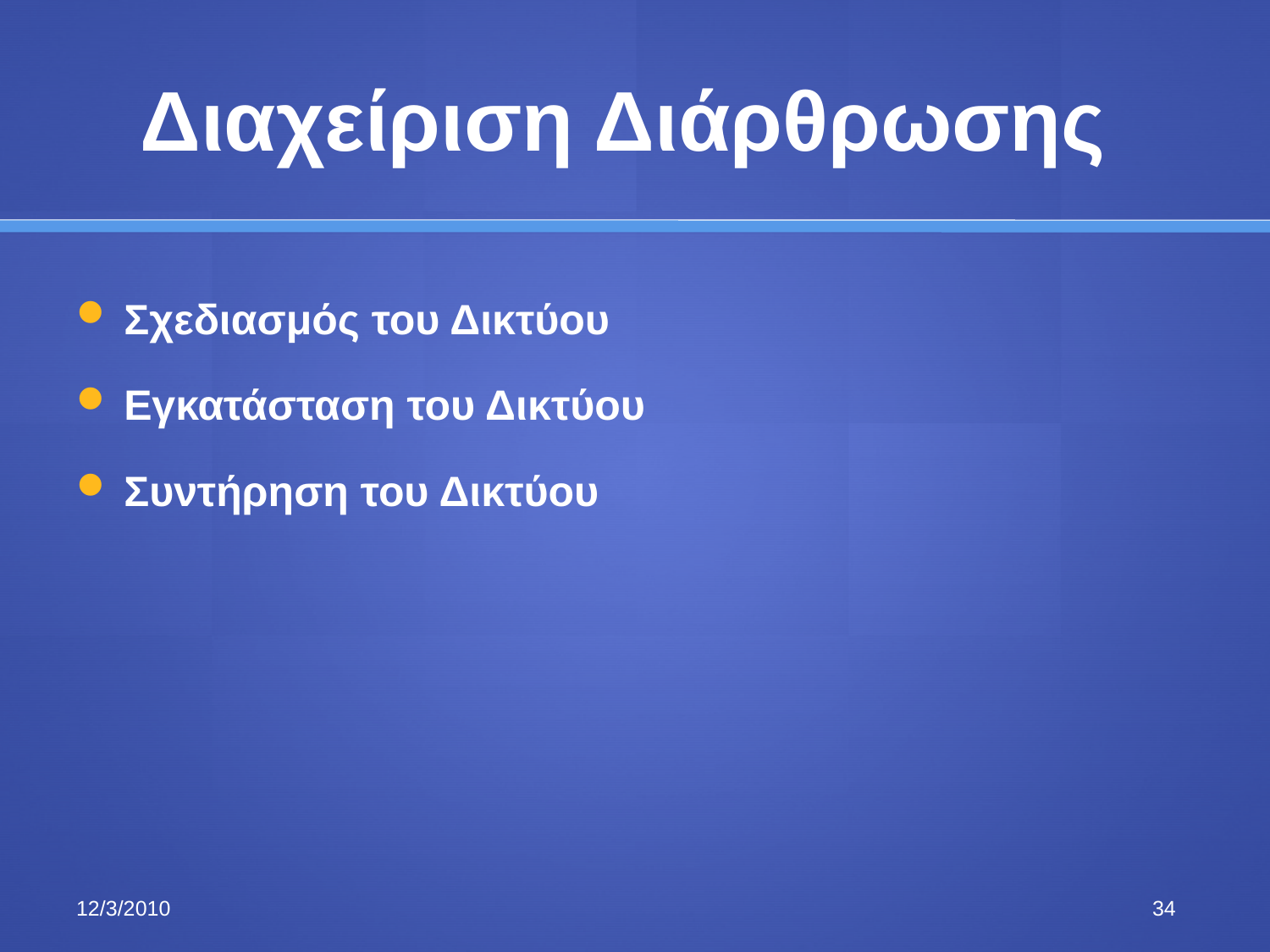

# Διαχείριση Διάρθρωσης
Σχεδιασμός του Δικτύου
Εγκατάσταση του Δικτύου
Συντήρηση του Δικτύου
12/3/2010
34